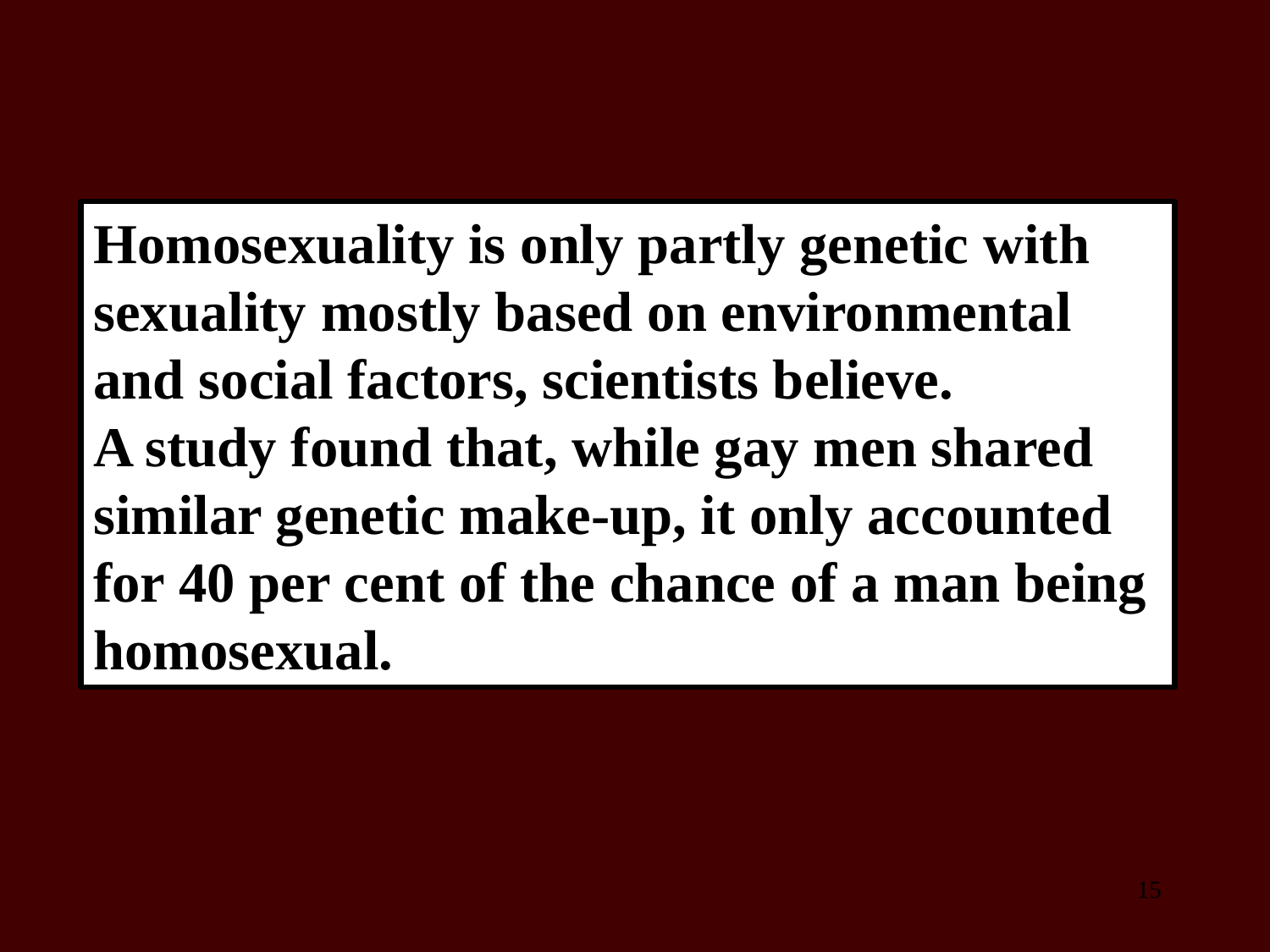

Homosexuality is only partly genetic with sexuality mostly based on environmental and social factors, scientists believe.
A study found that, while gay men shared similar genetic make-up, it only accounted for 40 per cent of the chance of a man being homosexual.
15